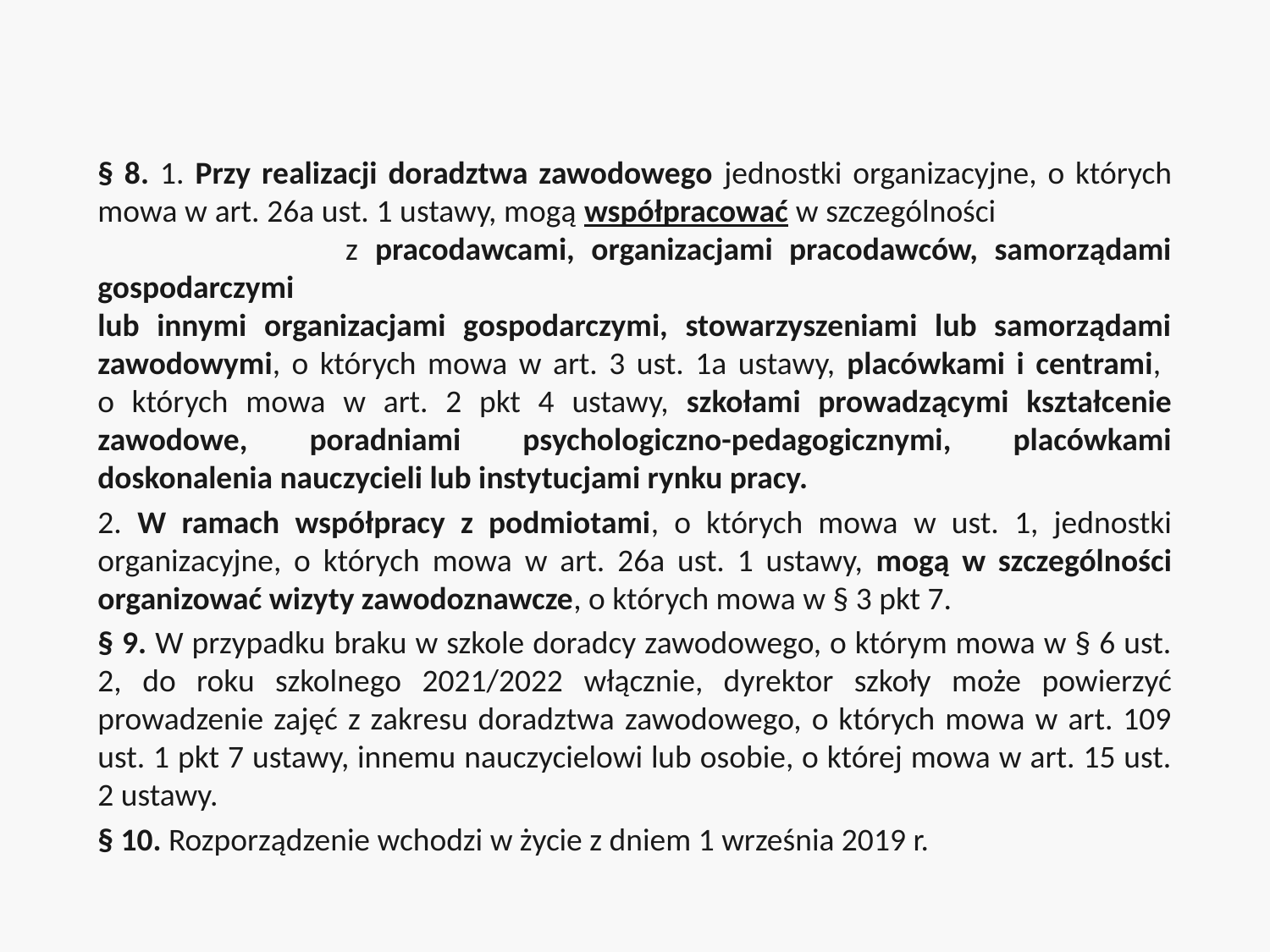

§ 8. 1. Przy realizacji doradztwa zawodowego jednostki organizacyjne, o których mowa w art. 26a ust. 1 ustawy, mogą współpracować w szczególności                                        z pracodawcami, organizacjami pracodawców, samorządami gospodarczymi
lub innymi organizacjami gospodarczymi, stowarzyszeniami lub samorządami zawodowymi, o których mowa w art. 3 ust. 1a ustawy, placówkami i centrami,
o których mowa w art. 2 pkt 4 ustawy, szkołami prowadzącymi kształcenie zawodowe, poradniami psychologiczno-pedagogicznymi, placówkami doskonalenia nauczycieli lub instytucjami rynku pracy.
2. W ramach współpracy z podmiotami, o których mowa w ust. 1, jednostki organizacyjne, o których mowa w art. 26a ust. 1 ustawy, mogą w szczególności organizować wizyty zawodoznawcze, o których mowa w § 3 pkt 7.
§ 9. W przypadku braku w szkole doradcy zawodowego, o którym mowa w § 6 ust. 2, do roku szkolnego 2021/2022 włącznie, dyrektor szkoły może powierzyć prowadzenie zajęć z zakresu doradztwa zawodowego, o których mowa w art. 109 ust. 1 pkt 7 ustawy, innemu nauczycielowi lub osobie, o której mowa w art. 15 ust. 2 ustawy.
§ 10. Rozporządzenie wchodzi w życie z dniem 1 września 2019 r.